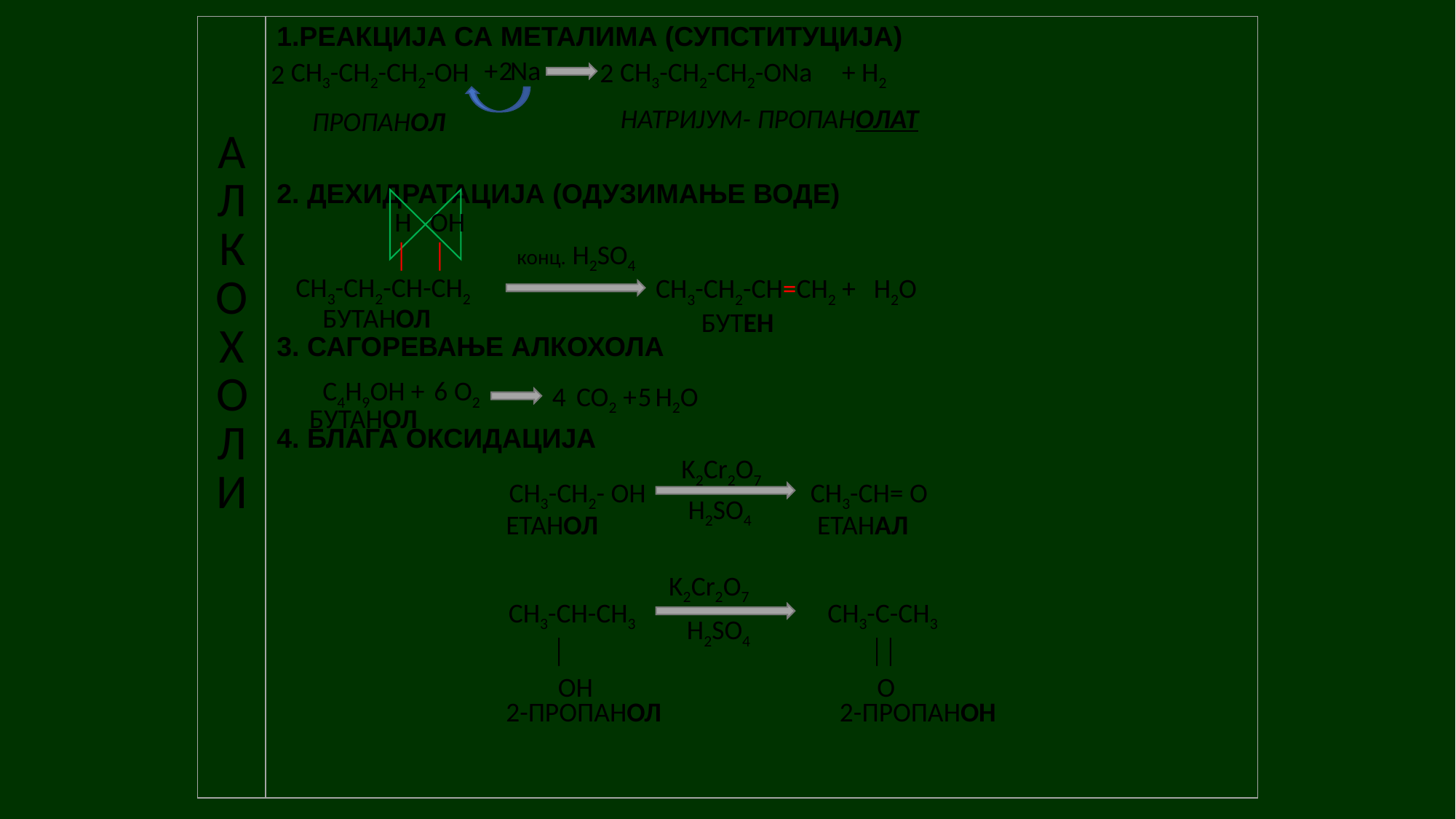

| АЛКОХОЛИ | 1.РЕАКЦИЈА СА МЕТАЛИМА (СУПСТИТУЦИЈА) 2. ДЕХИДРАТАЦИЈА (ОДУЗИМАЊЕ ВОДЕ) 3. САГОРЕВАЊЕ АЛКОХОЛА 4. БЛАГА ОКСИДАЦИЈА |
| --- | --- |
 +  Na
2
 CH3-CH2-CH2-OH
 CH3-CH2-CH2-ОNa
+ H2
2
2

НАТРИЈУМ- ПРОПАНОЛАТ
ПРОПАНОЛ

                H   OH
                │    │
CH3-CH2-CH-CH2
конц. H2SO4
CH3-CH2-CH=CH2 +
 H2O

БУТАНОЛ
БУТЕН
C4H9OH +
6
 O2
4
CO2
 +   H2O
5

БУТАНОЛ

CH3-CH= O

CH3-CH2- OH
K2Cr2O7

 H2SO4
ЕТАНОЛ
ЕТАНАЛ
K2Cr2O7
CH3-CH-CH3
            │
        OH

CH3-C-CH3
           ││
        O

 H2SO4
2-ПРОПАНОЛ
2-ПРОПАНОН